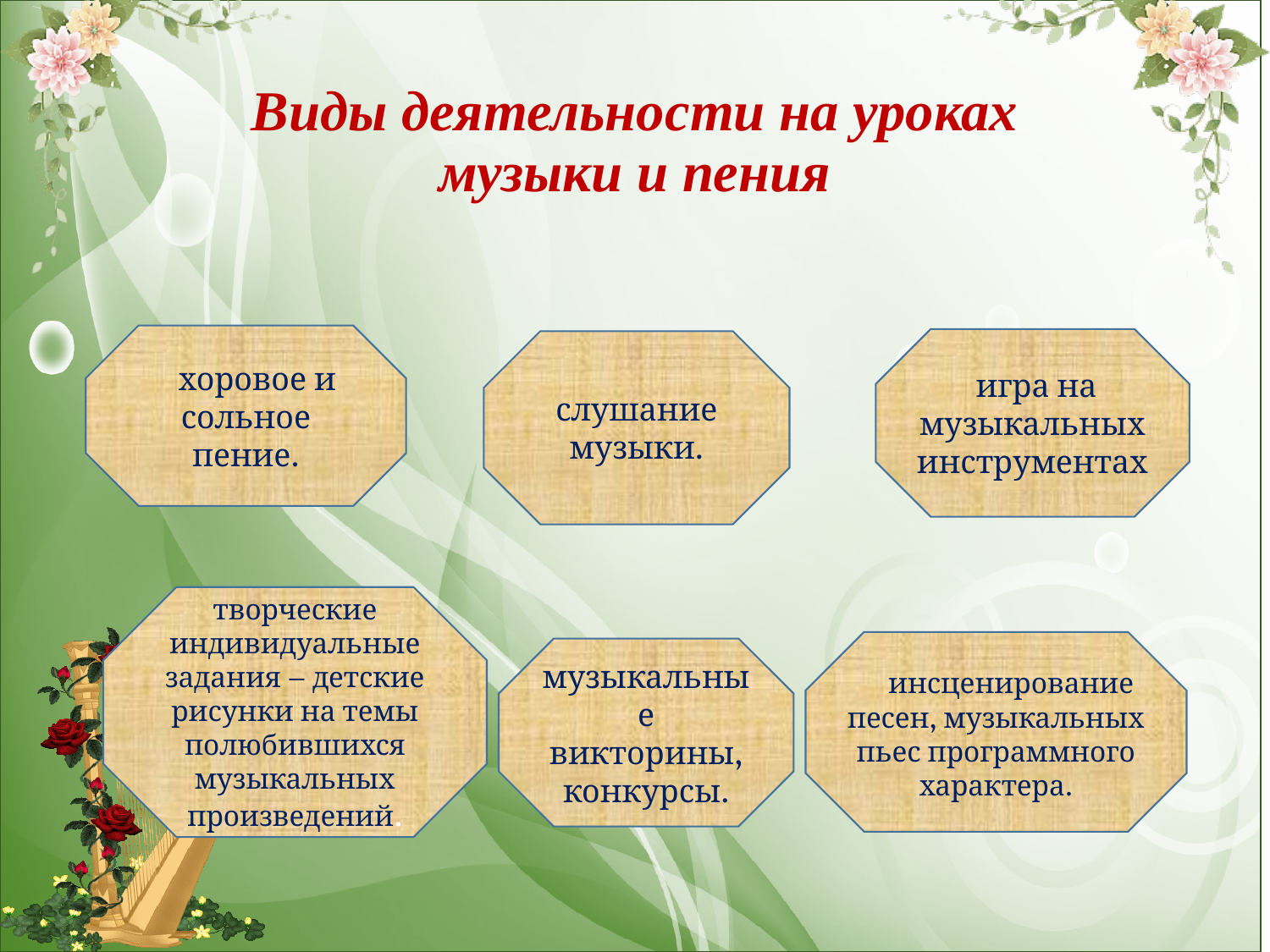

# Виды деятельности на уроках музыки и пения

   хоровое и сольное пение.
 игра на музыкальных инструментах
слушание музыки.
творческие индивидуальные задания – детские рисунки на темы полюбившихся музыкальных произведений.
    инсценирование песен, музыкальных пьес программного характера.
музыкальные викторины, конкурсы.